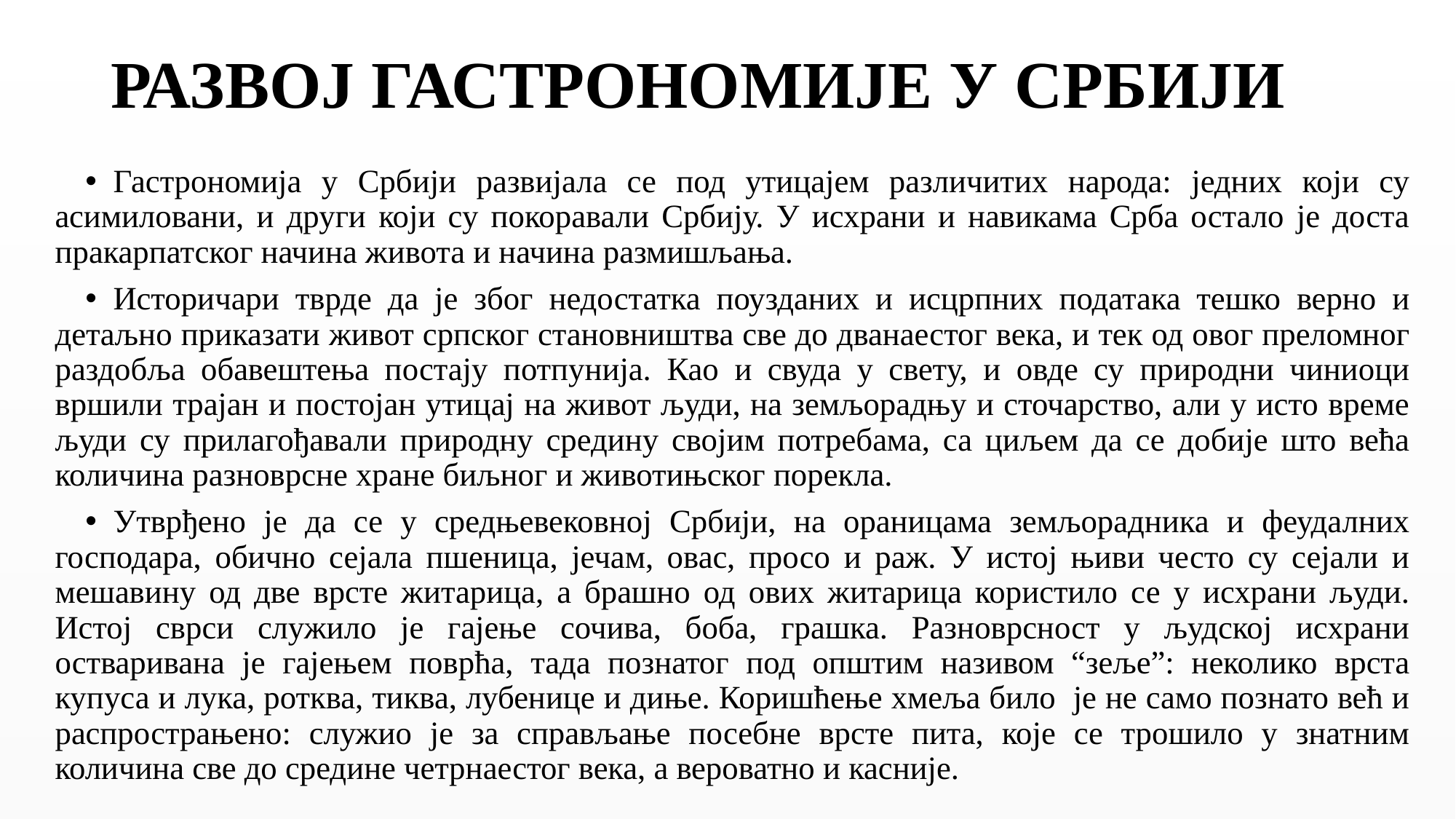

# РАЗВОЈ ГАСТРОНОМИЈЕ У СРБИЈИ
Гастрономија у Србији развијала се под утицајем различитих народа: једних који су асимиловани, и други који су покоравали Србију. У исхрани и навикама Срба остало је доста пракарпатског начина живота и начина размишљања.
Историчари тврде да је због недостатка поузданих и исцрпних података тешко верно и детаљно приказати живот српског становништва све до дванаестог века, и тек од овог преломног раздобља обавештења постају потпунија. Као и свуда у свету, и овде су природни чиниоци вршили трајан и постојан утицај на живот људи, на земљорадњу и сточарство, али у исто време људи су прилагођавали природну средину својим потребама, са циљем да се добије што већа количина разноврсне хране биљног и животињског порекла.
Утврђено је да се у средњевековној Србији, на ораницама земљорадника и феудалних господара, обично сејала пшеница, јечам, овас, просо и раж. У истој њиви често су сејали и мешавину од две врсте житарица, а брашно од ових житарица користило се у исхрани људи. Истој сврси служило је гајење сочива, боба, грашка. Разноврсност у људској исхрани остваривана је гајењем поврћа, тада познатог под општим називом “зеље”: неколико врста купуса и лука, ротква, тиква, лубенице и диње. Коришћење хмеља било  је не само познато већ и распрострањено: служио је за справљање посебне врсте пита, које се трошило у знатним количина све до средине четрнаестог века, а вероватно и касније.